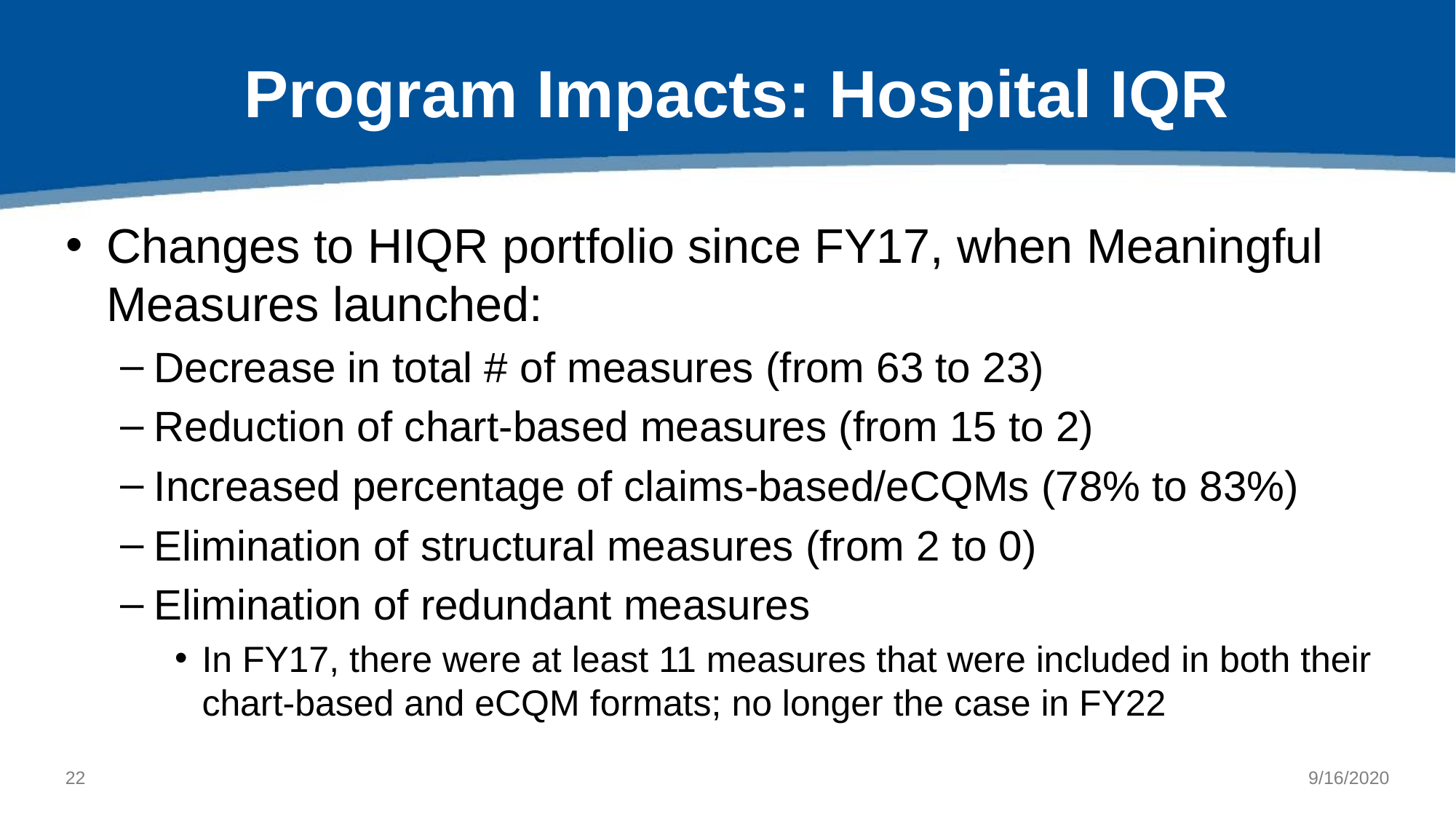

# Program Impacts: Hospital IQR
Changes to HIQR portfolio since FY17, when Meaningful Measures launched:
Decrease in total # of measures (from 63 to 23)
Reduction of chart-based measures (from 15 to 2)
Increased percentage of claims-based/eCQMs (78% to 83%)
Elimination of structural measures (from 2 to 0)
Elimination of redundant measures
In FY17, there were at least 11 measures that were included in both their chart-based and eCQM formats; no longer the case in FY22
22
9/16/2020